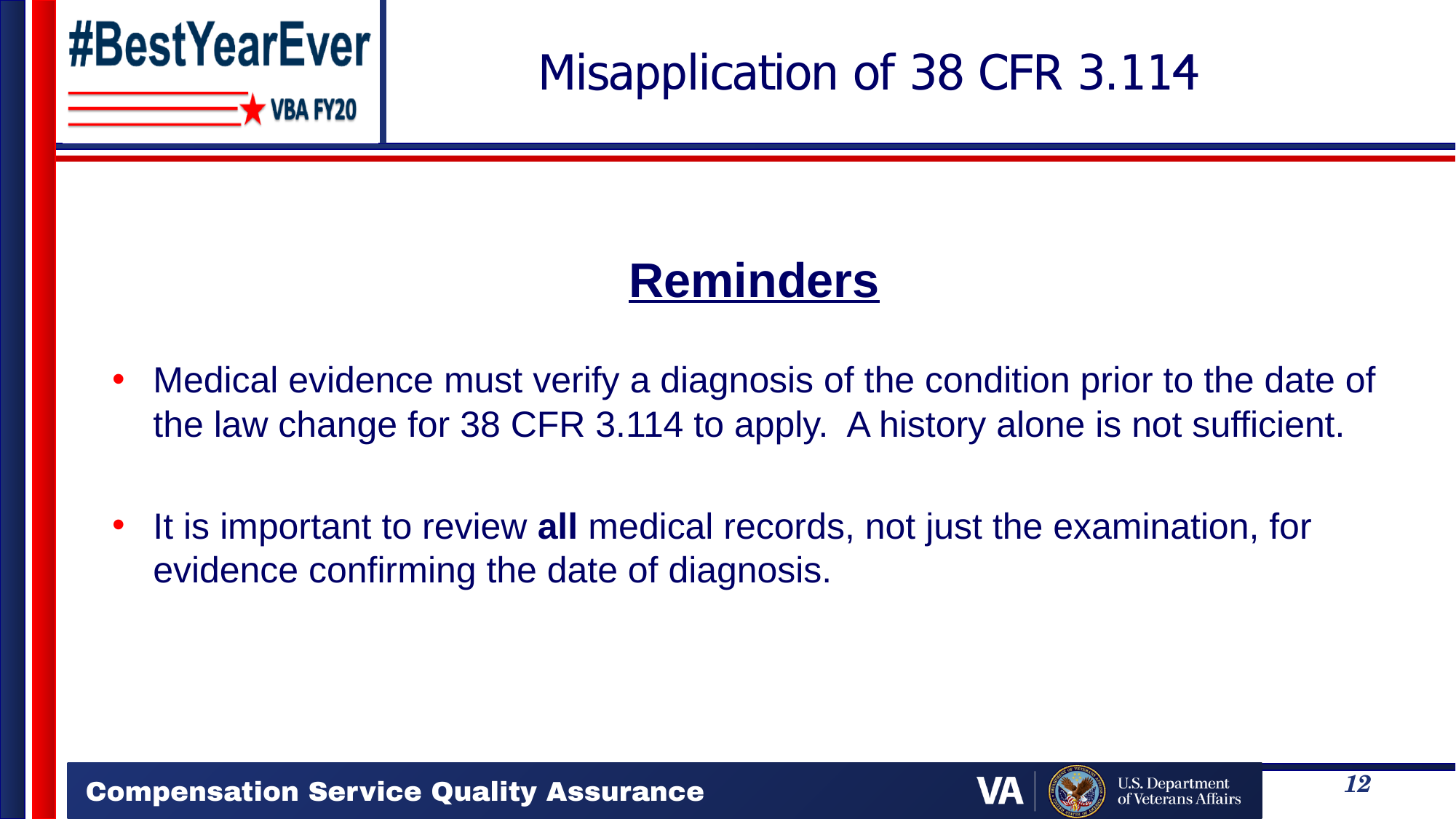

# Misapplication of 38 CFR 3.114

Reminders

Medical evidence must verify a diagnosis of the condition prior to the date of the law change for 38 CFR 3.114 to apply.  A history alone is not sufficient.

It is important to review all medical records, not just the examination, for evidence confirming the date of diagnosis.

12